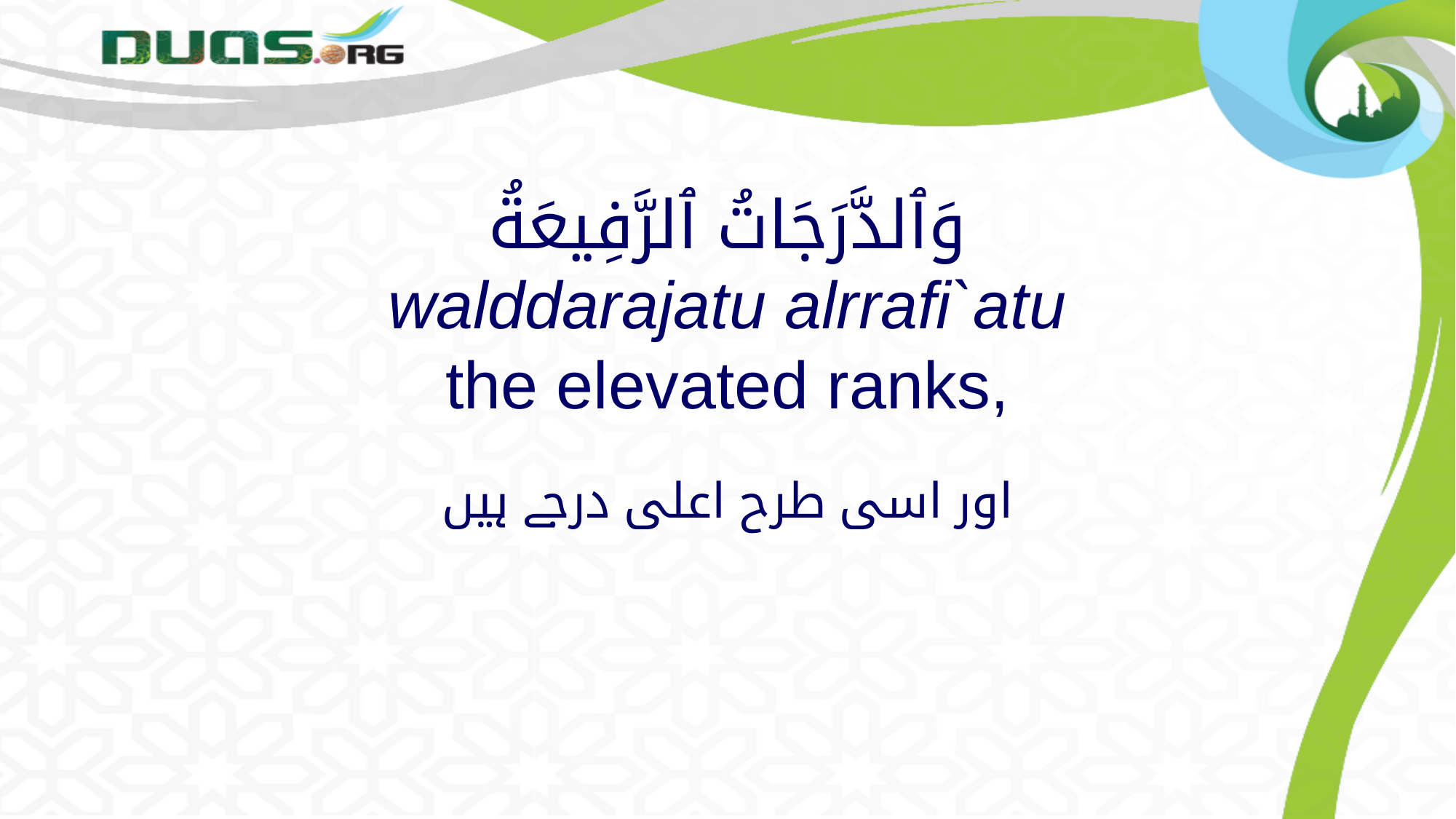

# وَٱلدَّرَجَاتُ ٱلرَّفِيعَةُ walddarajatu alrrafi`atu the elevated ranks,
اور اسی طرح اعلی درجے ہیں